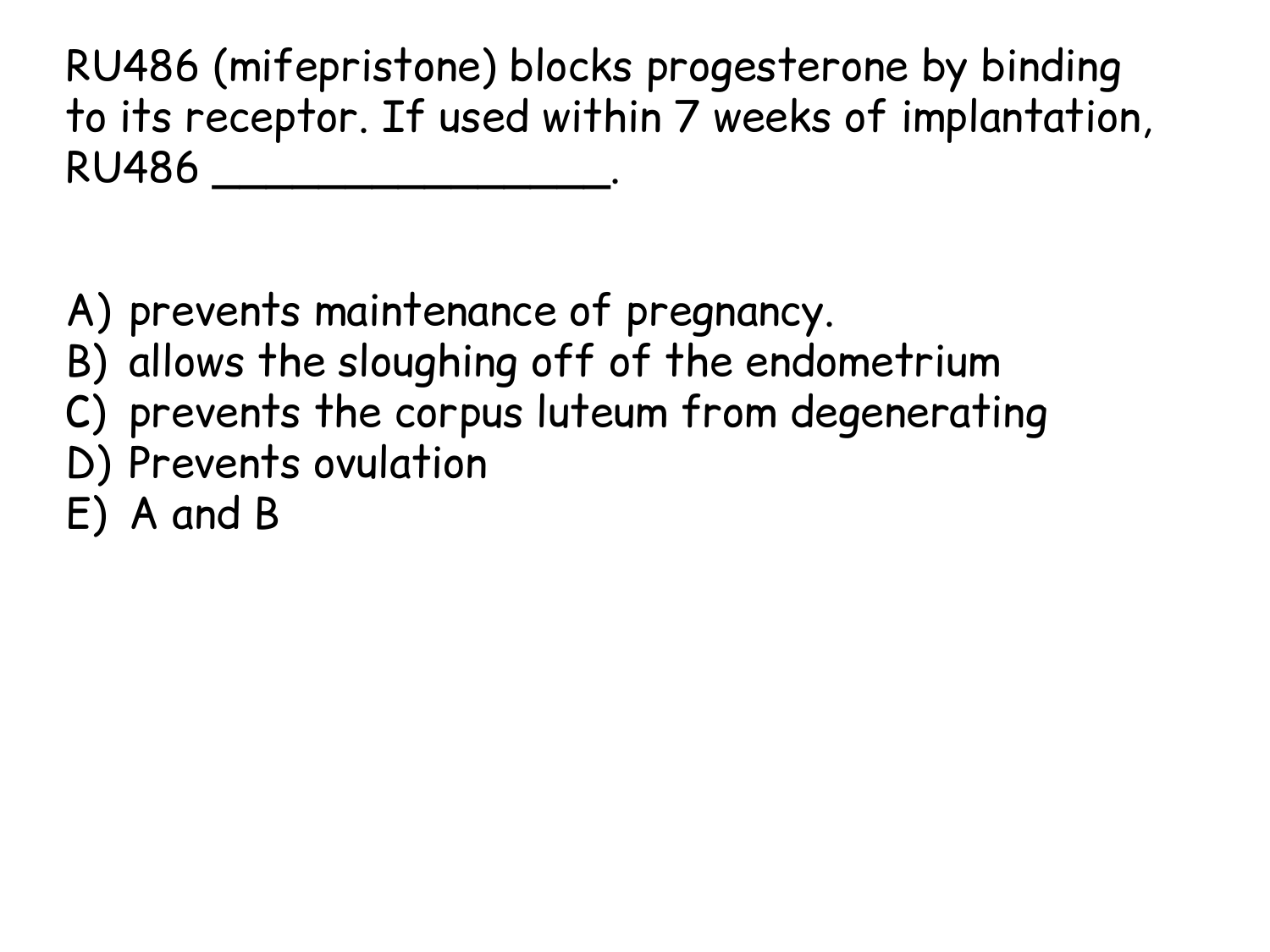

RU486 (mifepristone) blocks progesterone by binding to its receptor. If used within 7 weeks of implantation, RU486 _______________.

prevents maintenance of pregnancy.
allows the sloughing off of the endometrium
prevents the corpus luteum from degenerating
Prevents ovulation
A and B